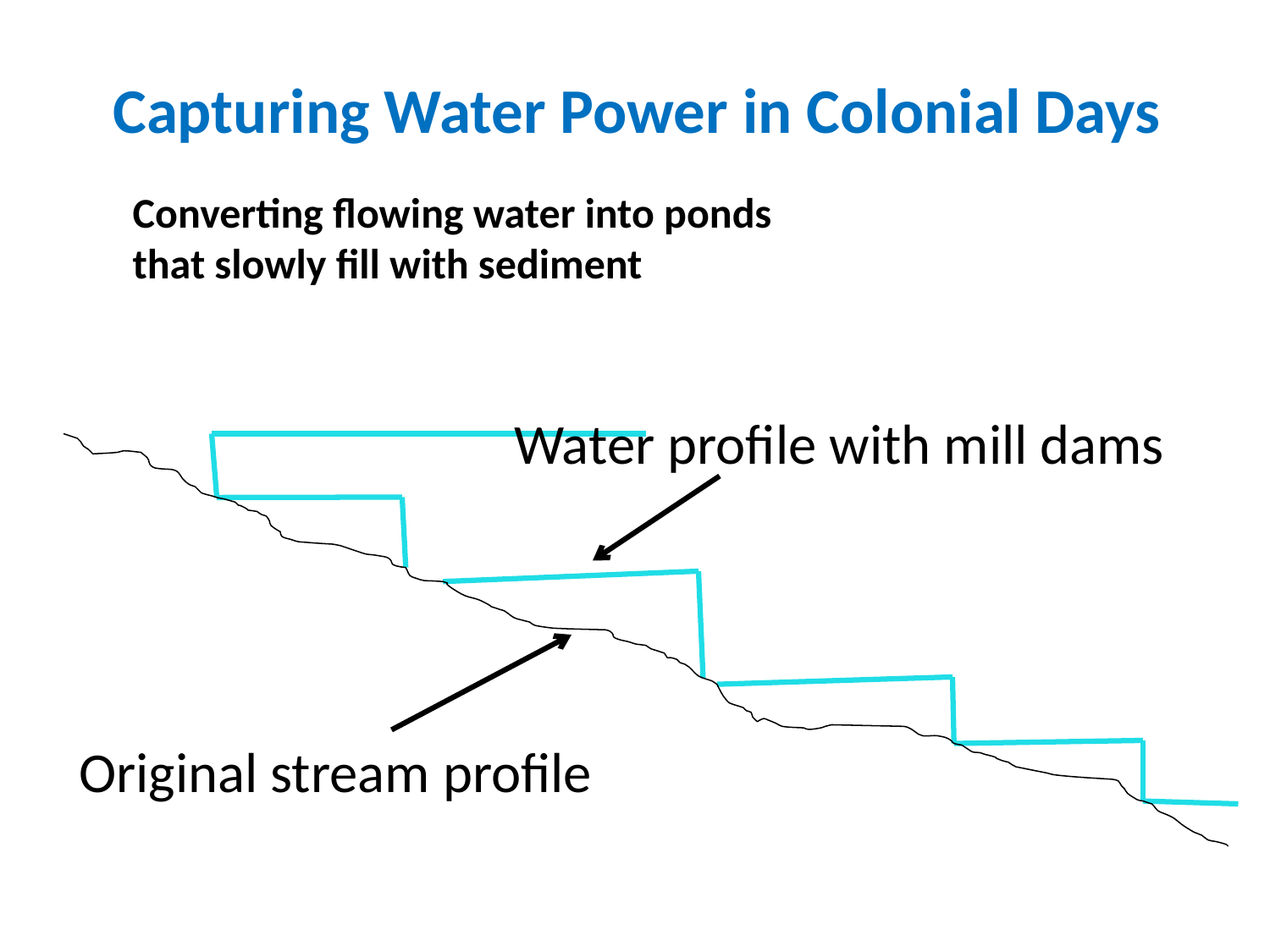

Capturing Water Power in Colonial Days
Converting flowing water into ponds
that slowly fill with sediment
Water profile with mill dams

Original stream profile